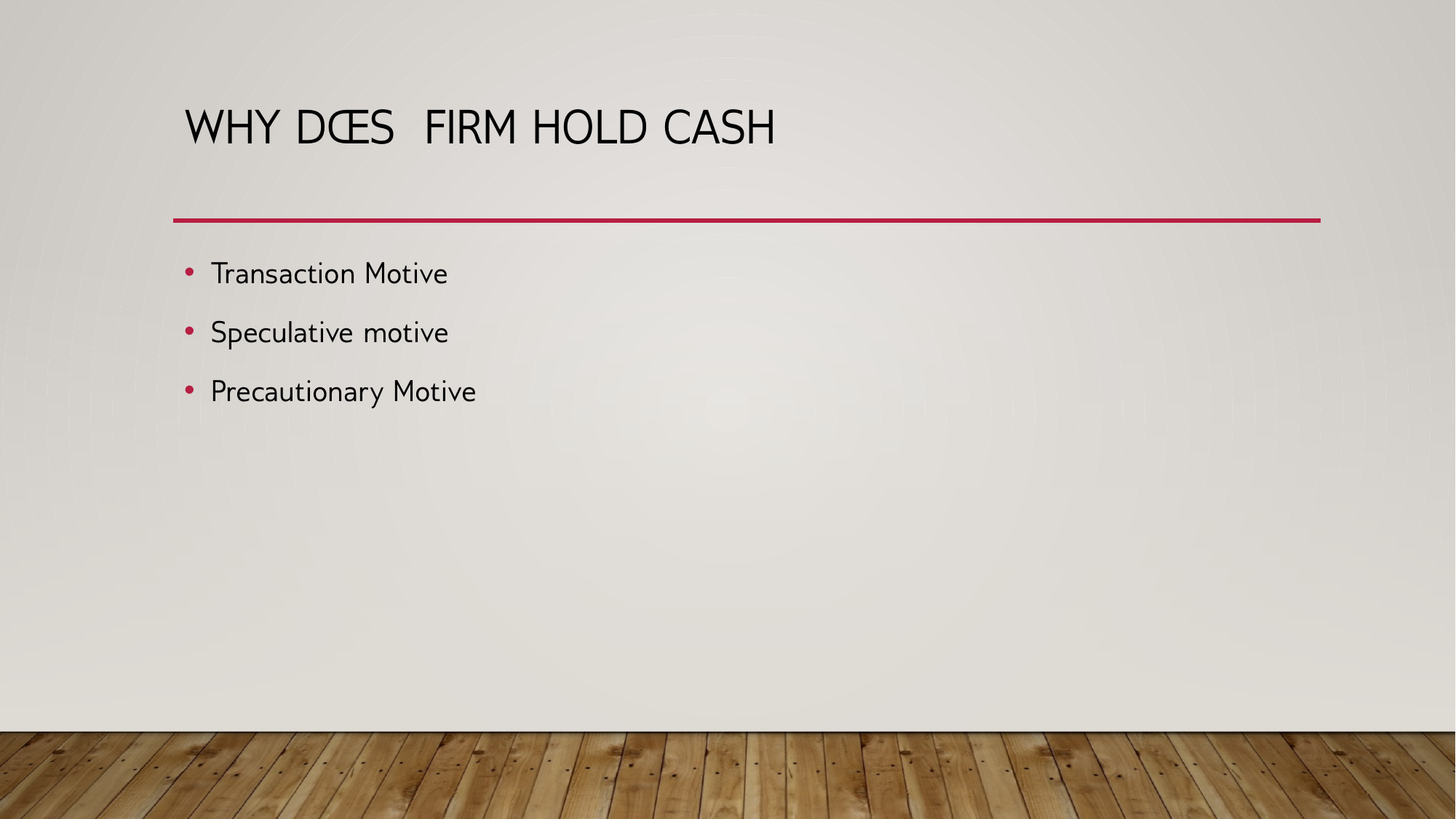

# Why does  firm hold cash
Transaction Motive
Speculative motive
Precautionary Motive